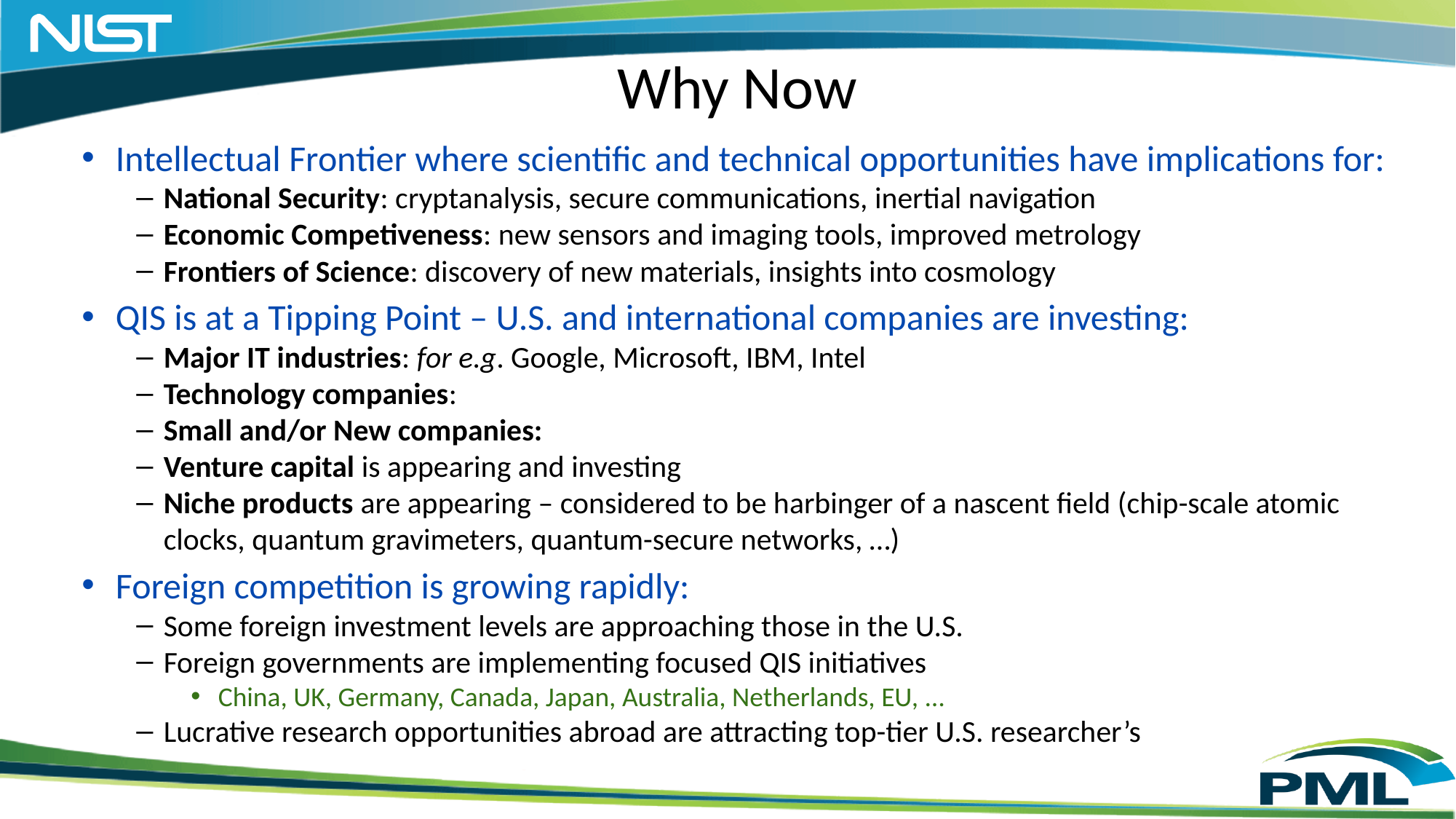

# Why Now
Intellectual Frontier where scientific and technical opportunities have implications for:
National Security: cryptanalysis, secure communications, inertial navigation
Economic Competiveness: new sensors and imaging tools, improved metrology
Frontiers of Science: discovery of new materials, insights into cosmology
QIS is at a Tipping Point – U.S. and international companies are investing:
Major IT industries: for e.g. Google, Microsoft, IBM, Intel
Technology companies:
Small and/or New companies:
Venture capital is appearing and investing
Niche products are appearing – considered to be harbinger of a nascent field (chip-scale atomic clocks, quantum gravimeters, quantum-secure networks, …)
Foreign competition is growing rapidly:
Some foreign investment levels are approaching those in the U.S.
Foreign governments are implementing focused QIS initiatives
China, UK, Germany, Canada, Japan, Australia, Netherlands, EU, …
Lucrative research opportunities abroad are attracting top-tier U.S. researcher’s